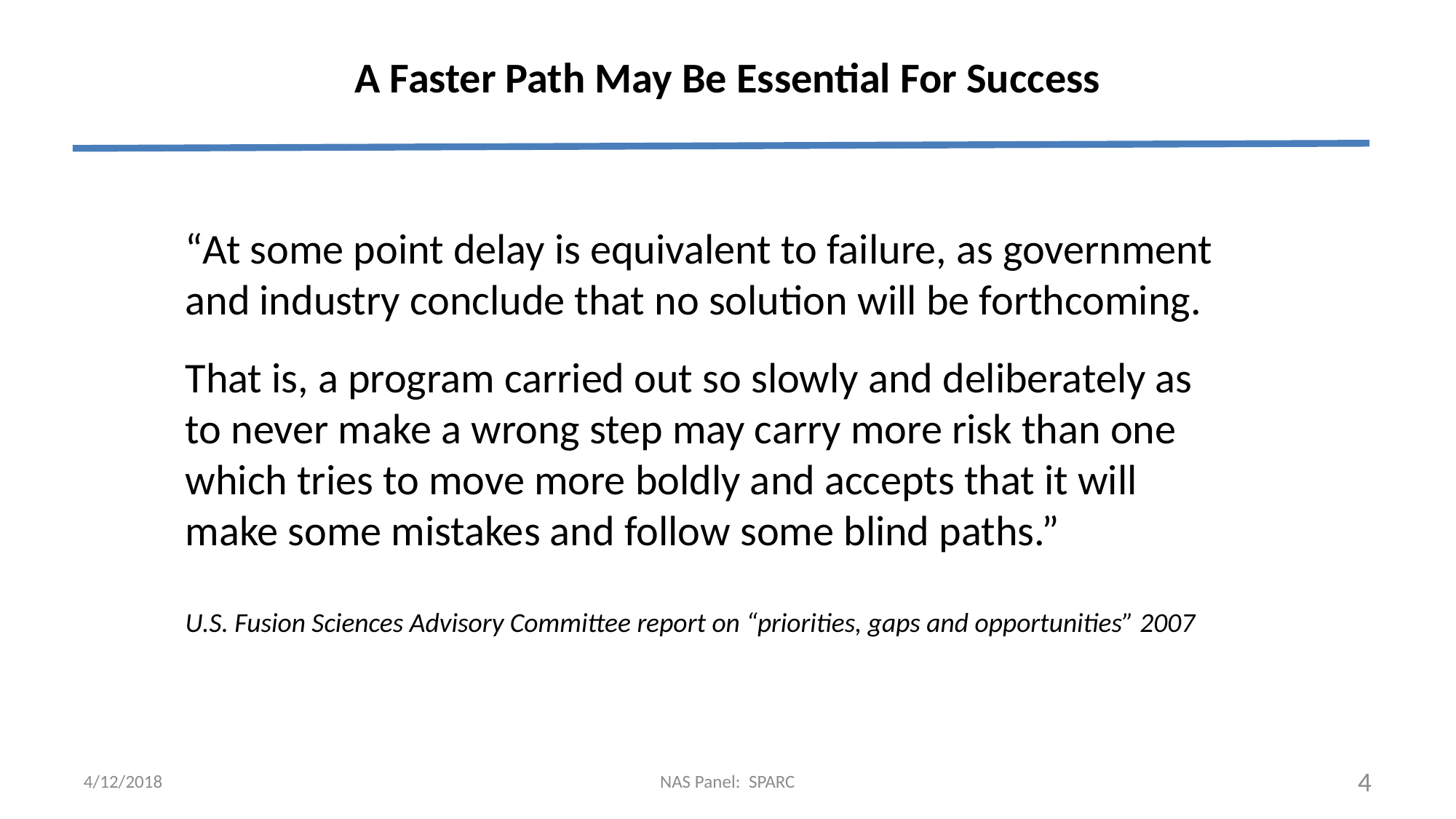

# A Faster Path May Be Essential For Success
“At some point delay is equivalent to failure, as government and industry conclude that no solution will be forthcoming.
That is, a program carried out so slowly and deliberately as to never make a wrong step may carry more risk than one which tries to move more boldly and accepts that it will make some mistakes and follow some blind paths.”

U.S. Fusion Sciences Advisory Committee report on “priorities, gaps and opportunities” 2007
4/12/2018
NAS Panel:  SPARC
4